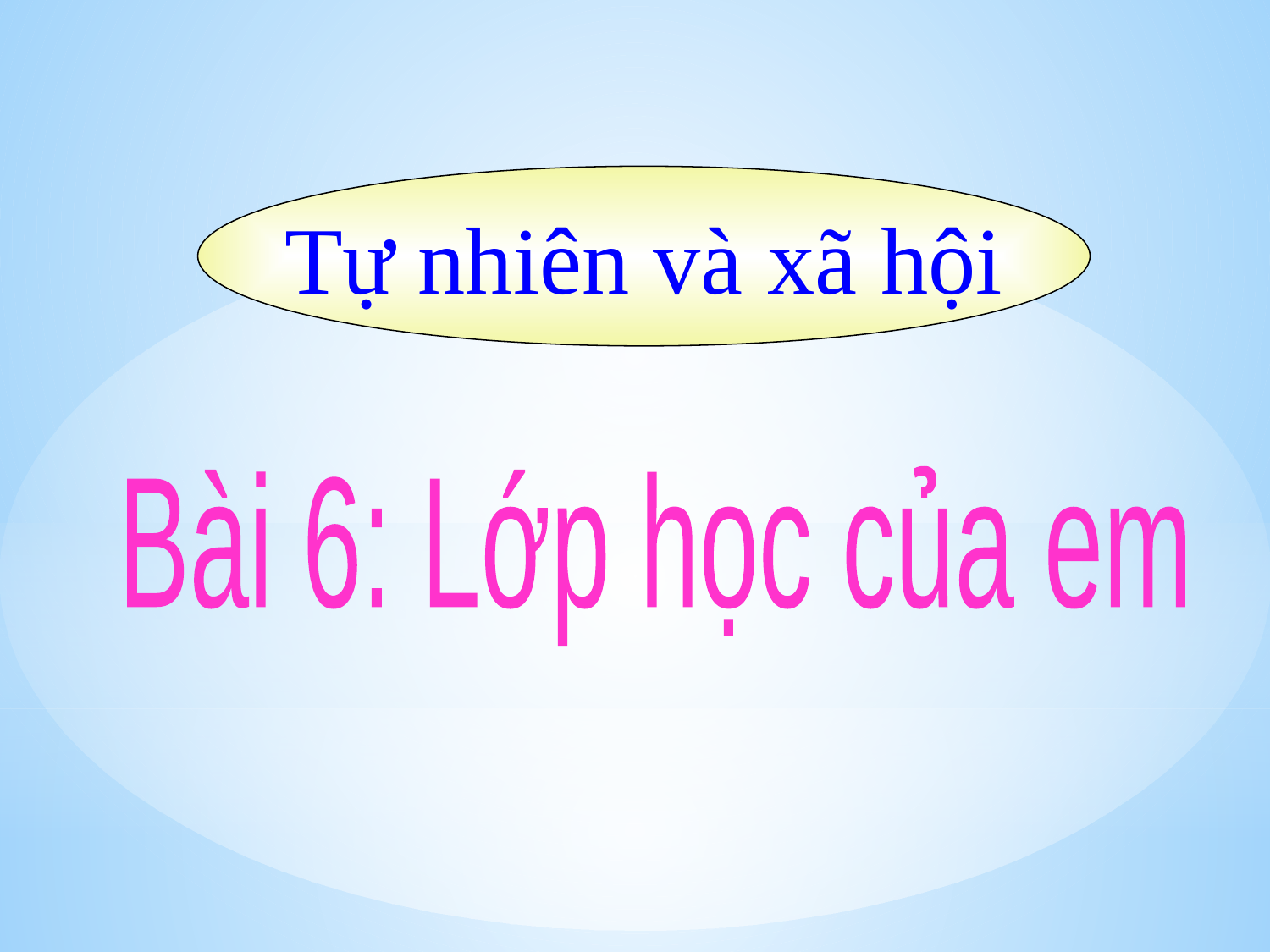

Tự nhiên và xã hội
Bài 6: Lớp học của em